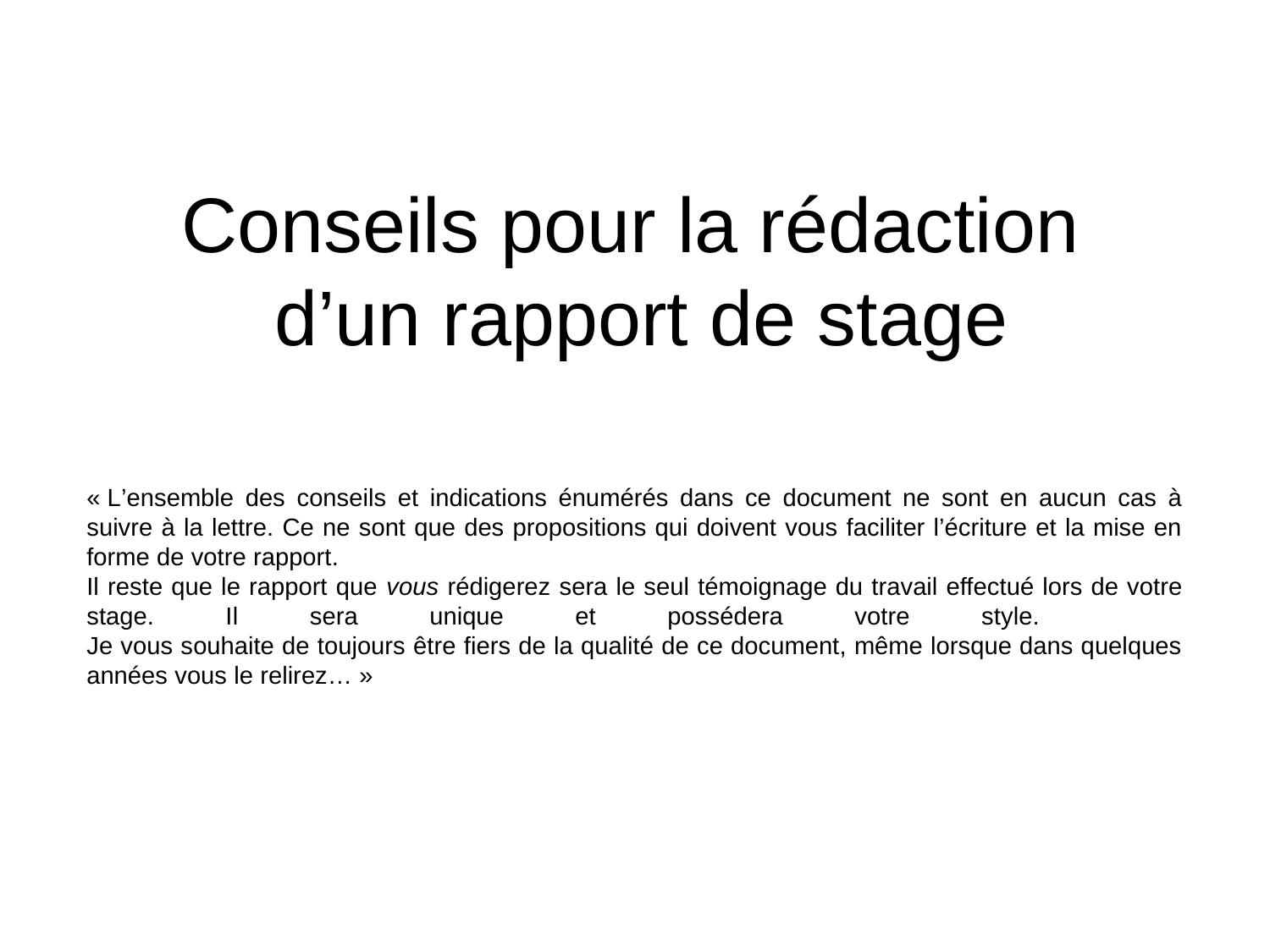

Conseils pour la rédaction
d’un rapport de stage

« L’ensemble des conseils et indications énumérés dans ce document ne sont en aucun cas à suivre à la lettre. Ce ne sont que des propositions qui doivent vous faciliter l’écriture et la mise en forme de votre rapport.
Il reste que le rapport que vous rédigerez sera le seul témoignage du travail effectué lors de votre stage. Il sera unique et possédera votre style.
Je vous souhaite de toujours être fiers de la qualité de ce document, même lorsque dans quelques années vous le relirez… »